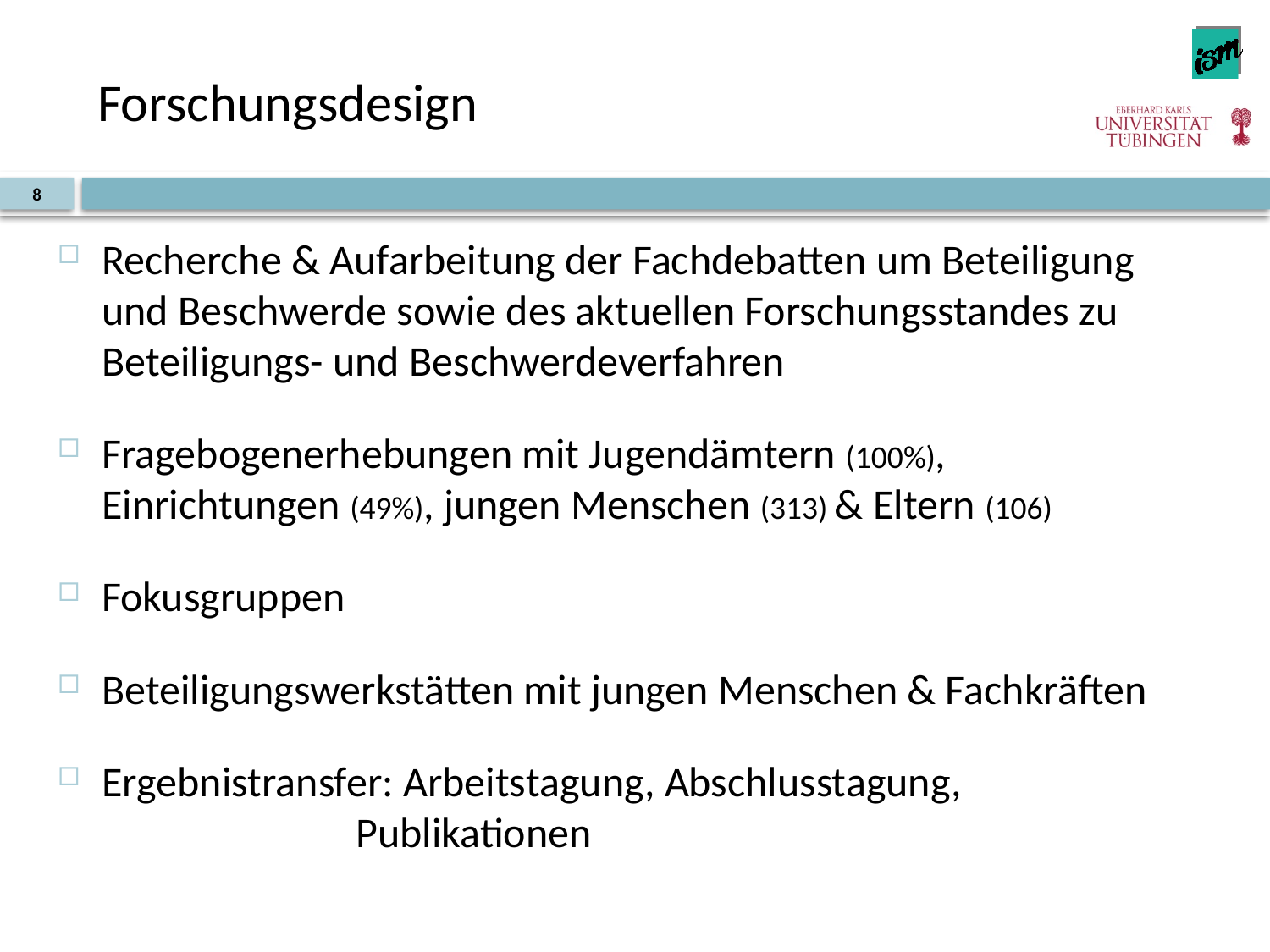

# Forschungsdesign
8
Recherche & Aufarbeitung der Fachdebatten um Beteiligung und Beschwerde sowie des aktuellen Forschungsstandes zu Beteiligungs- und Beschwerdeverfahren

Fragebogenerhebungen mit Jugendämtern (100%), Einrichtungen (49%), jungen Menschen (313) & Eltern (106)

Fokusgruppen

Beteiligungswerkstätten mit jungen Menschen & Fachkräften

Ergebnistransfer: Arbeitstagung, Abschlusstagung, 				Publikationen